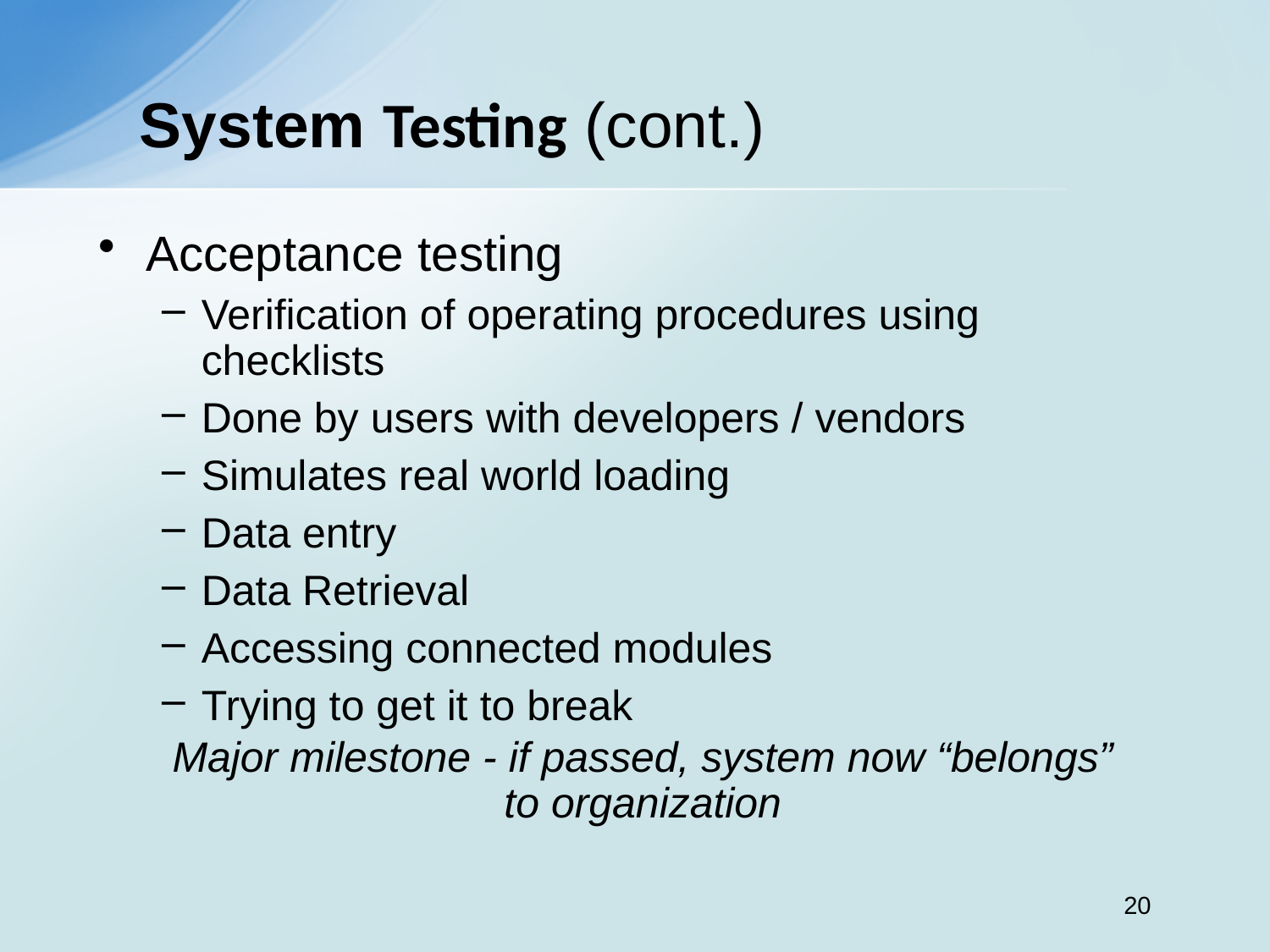

System Testing (cont.)
Acceptance testing
Verification of operating procedures using checklists
Done by users with developers / vendors
Simulates real world loading
Data entry
Data Retrieval
Accessing connected modules
Trying to get it to break
Major milestone - if passed, system now “belongs” to organization
20